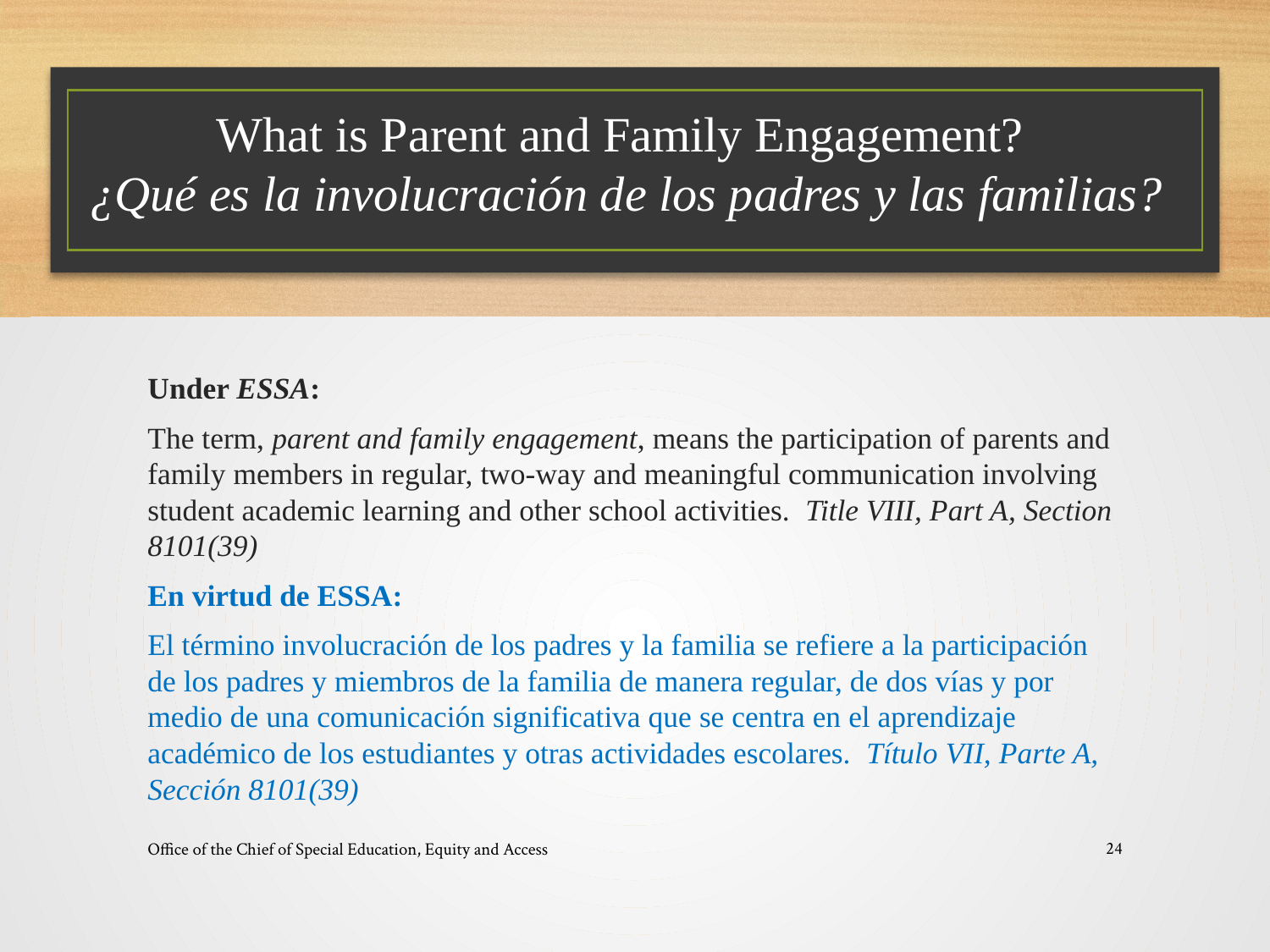

# What is Parent and Family Engagement? ¿Qué es la involucración de los padres y las familias?

Under ESSA:
The term, parent and family engagement, means the participation of parents and family members in regular, two-way and meaningful communication involving student academic learning and other school activities.  Title VIII, Part A, Section 8101(39)
En virtud de ESSA:
El término involucración de los padres y la familia se refiere a la participación de los padres y miembros de la familia de manera regular, de dos vías y por medio de una comunicación significativa que se centra en el aprendizaje académico de los estudiantes y otras actividades escolares.  Título VII, Parte A, Sección 8101(39)

Office of the Chief of Special Education, Equity and Access
24